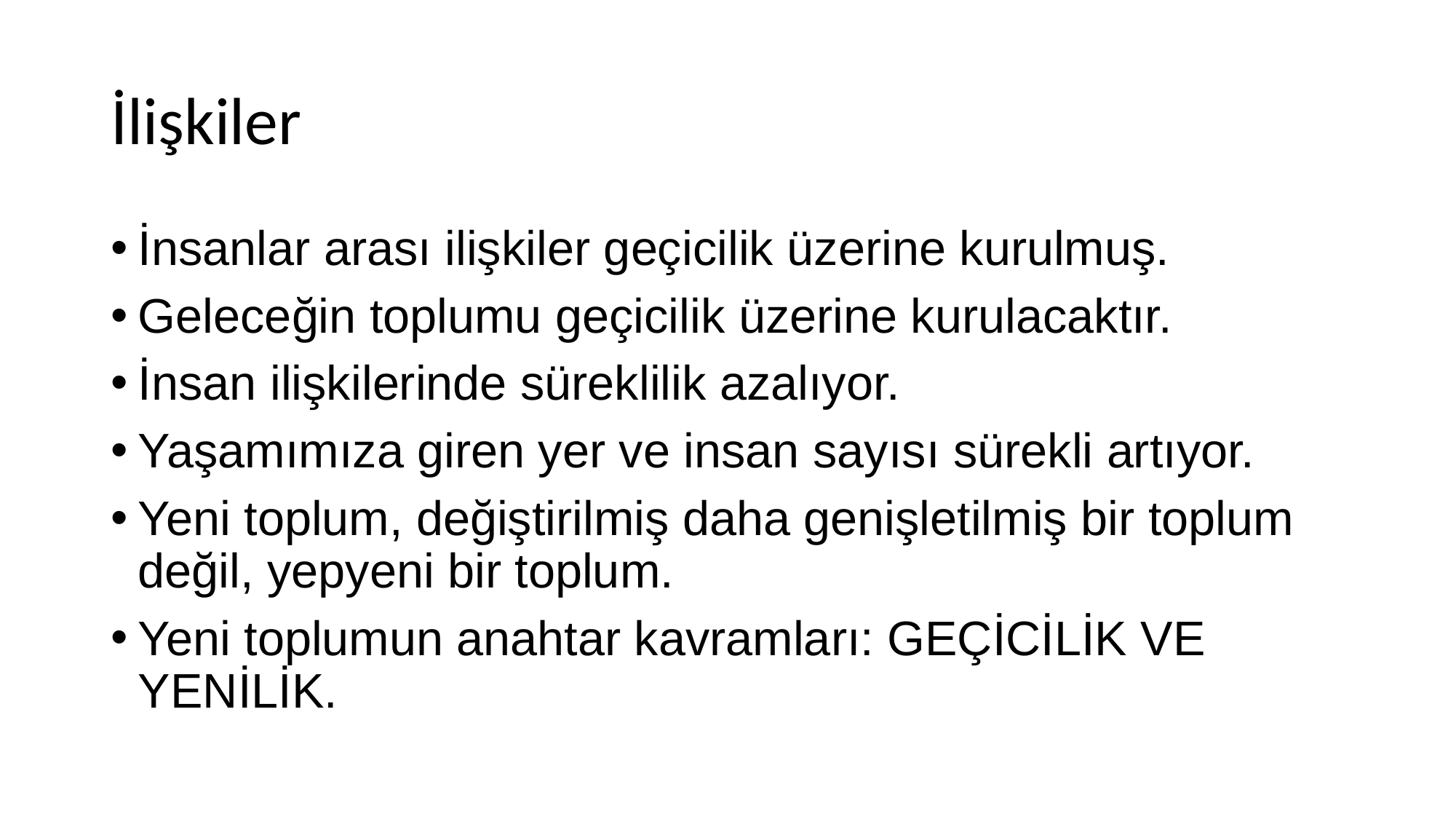

# İlişkiler
İnsanlar arası ilişkiler geçicilik üzerine kurulmuş.
Geleceğin toplumu geçicilik üzerine kurulacaktır.
İnsan ilişkilerinde süreklilik azalıyor.
Yaşamımıza giren yer ve insan sayısı sürekli artıyor.
Yeni toplum, değiştirilmiş daha genişletilmiş bir toplum değil, yepyeni bir toplum.
Yeni toplumun anahtar kavramları: GEÇİCİLİK VE YENİLİK.